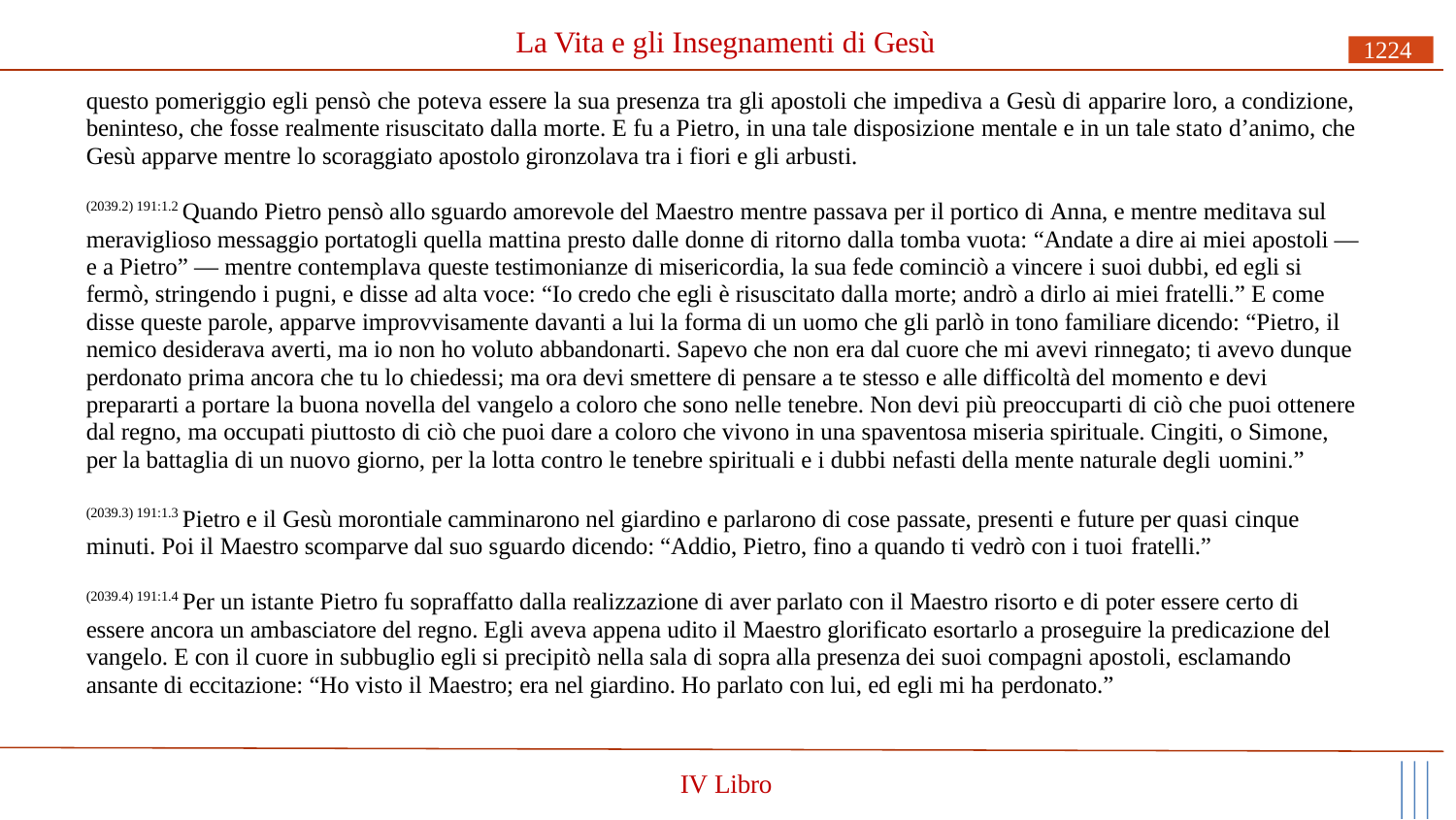

# La Vita e gli Insegnamenti di Gesù
1224

questo pomeriggio egli pensò che poteva essere la sua presenza tra gli apostoli che impediva a Gesù di apparire loro, a condizione,  beninteso, che fosse realmente risuscitato dalla morte. E fu a Pietro, in una tale disposizione mentale e in un tale stato d’animo, che  Gesù apparve mentre lo scoraggiato apostolo gironzolava tra i fiori e gli arbusti.

(2039.2) 191:1.2 Quando Pietro pensò allo sguardo amorevole del Maestro mentre passava per il portico di Anna, e mentre meditava sul  meraviglioso messaggio portatogli quella mattina presto dalle donne di ritorno dalla tomba vuota: “Andate a dire ai miei apostoli —  e a Pietro” — mentre contemplava queste testimonianze di misericordia, la sua fede cominciò a vincere i suoi dubbi, ed egli si  fermò, stringendo i pugni, e disse ad alta voce: “Io credo che egli è risuscitato dalla morte; andrò a dirlo ai miei fratelli.” E come  disse queste parole, apparve improvvisamente davanti a lui la forma di un uomo che gli parlò in tono familiare dicendo: “Pietro, il  nemico desiderava averti, ma io non ho voluto abbandonarti. Sapevo che non era dal cuore che mi avevi rinnegato; ti avevo dunque  perdonato prima ancora che tu lo chiedessi; ma ora devi smettere di pensare a te stesso e alle difficoltà del momento e devi  prepararti a portare la buona novella del vangelo a coloro che sono nelle tenebre. Non devi più preoccuparti di ciò che puoi ottenere  dal regno, ma occupati piuttosto di ciò che puoi dare a coloro che vivono in una spaventosa miseria spirituale. Cingiti, o Simone,  per la battaglia di un nuovo giorno, per la lotta contro le tenebre spirituali e i dubbi nefasti della mente naturale degli uomini.”

(2039.3) 191:1.3 Pietro e il Gesù morontiale camminarono nel giardino e parlarono di cose passate, presenti e future per quasi cinque  minuti. Poi il Maestro scomparve dal suo sguardo dicendo: “Addio, Pietro, fino a quando ti vedrò con i tuoi fratelli.”

(2039.4) 191:1.4 Per un istante Pietro fu sopraffatto dalla realizzazione di aver parlato con il Maestro risorto e di poter essere certo di  essere ancora un ambasciatore del regno. Egli aveva appena udito il Maestro glorificato esortarlo a proseguire la predicazione del  vangelo. E con il cuore in subbuglio egli si precipitò nella sala di sopra alla presenza dei suoi compagni apostoli, esclamando  ansante di eccitazione: “Ho visto il Maestro; era nel giardino. Ho parlato con lui, ed egli mi ha perdonato.”

IV Libro